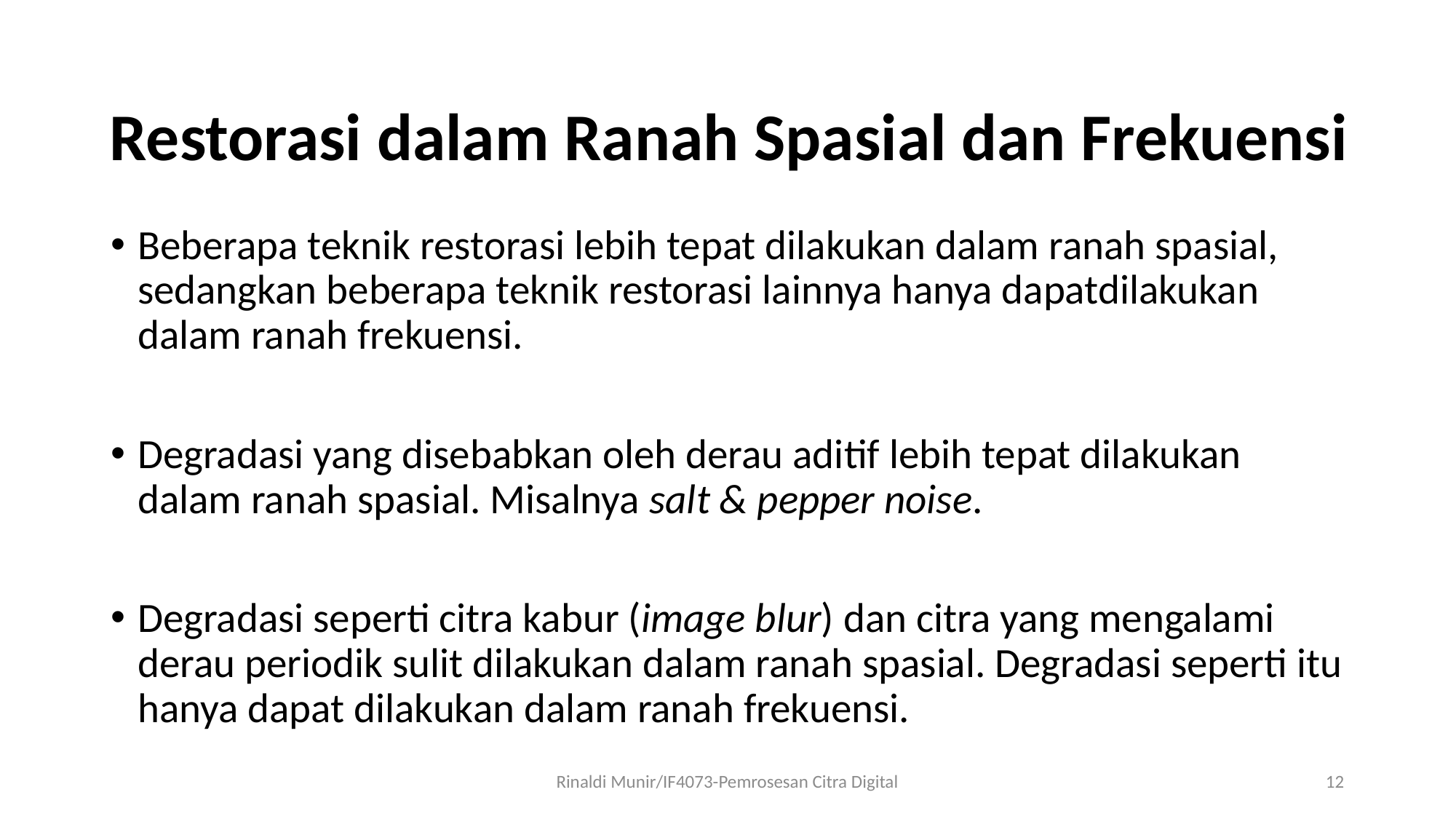

# Restorasi dalam Ranah Spasial dan Frekuensi
Beberapa teknik restorasi lebih tepat dilakukan dalam ranah spasial, sedangkan beberapa teknik restorasi lainnya hanya dapatdilakukan dalam ranah frekuensi.

Degradasi yang disebabkan oleh derau aditif lebih tepat dilakukan dalam ranah spasial. Misalnya salt & pepper noise.

Degradasi seperti citra kabur (image blur) dan citra yang mengalami derau periodik sulit dilakukan dalam ranah spasial. Degradasi seperti itu hanya dapat dilakukan dalam ranah frekuensi.
Rinaldi Munir/IF4073-Pemrosesan Citra Digital
12